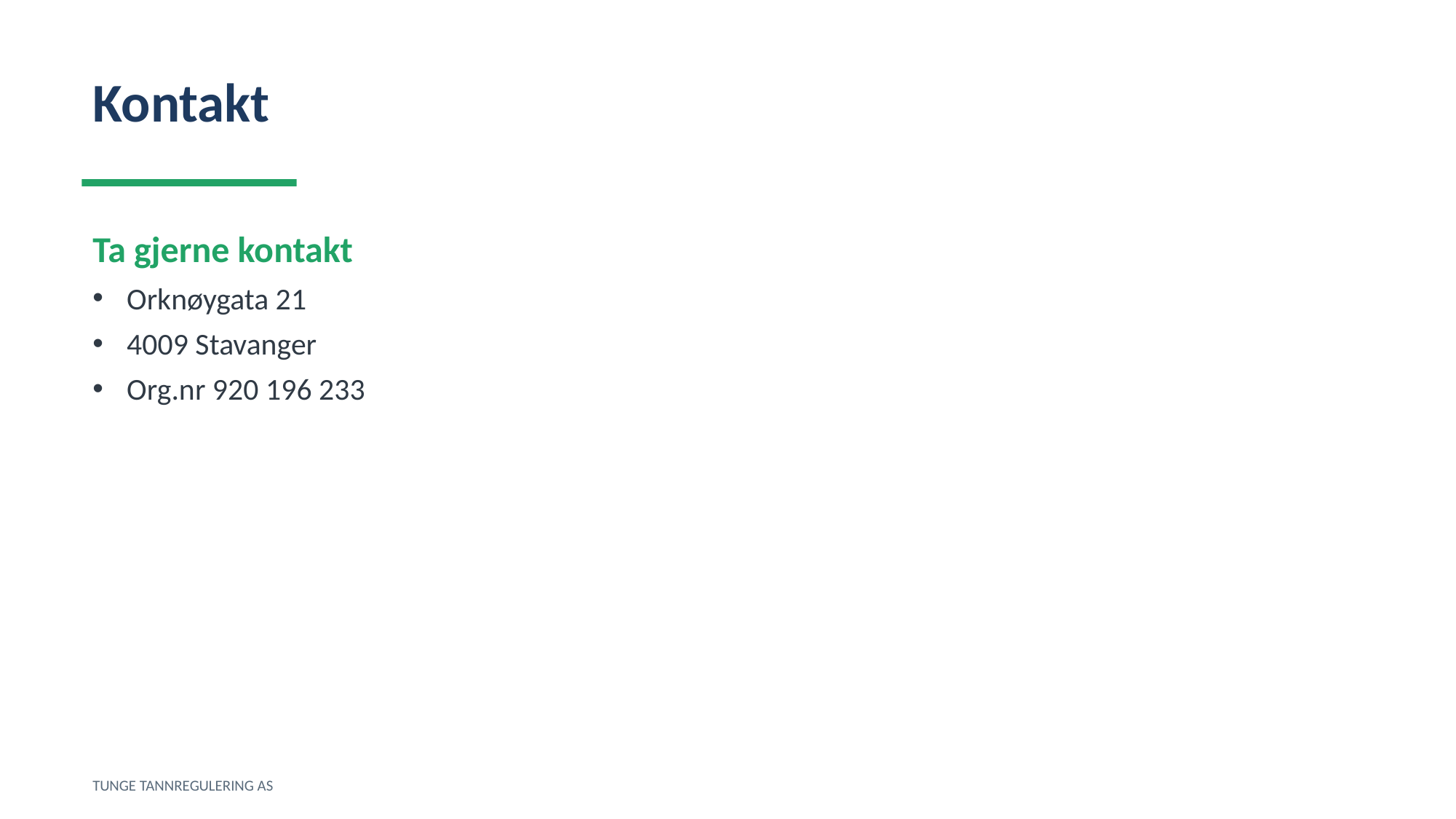

Kontakt

Ta gjerne kontakt
Orknøygata 21
4009 Stavanger
Org.nr 920 196 233
TUNGE TANNREGULERING AS